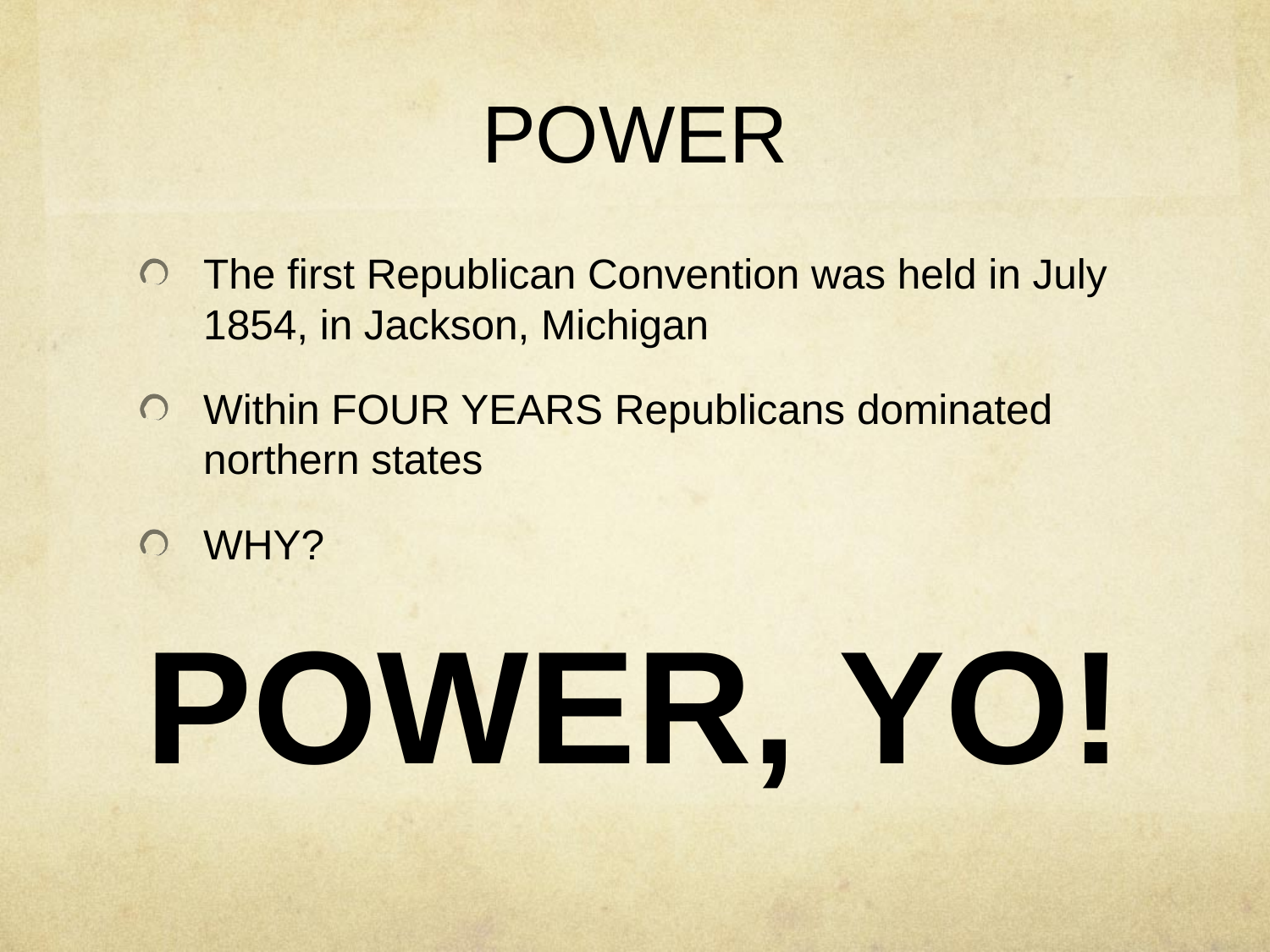

# POWER
The first Republican Convention was held in July 1854, in Jackson, Michigan
Within FOUR YEARS Republicans dominated northern states
WHY?
POWER, Yo!